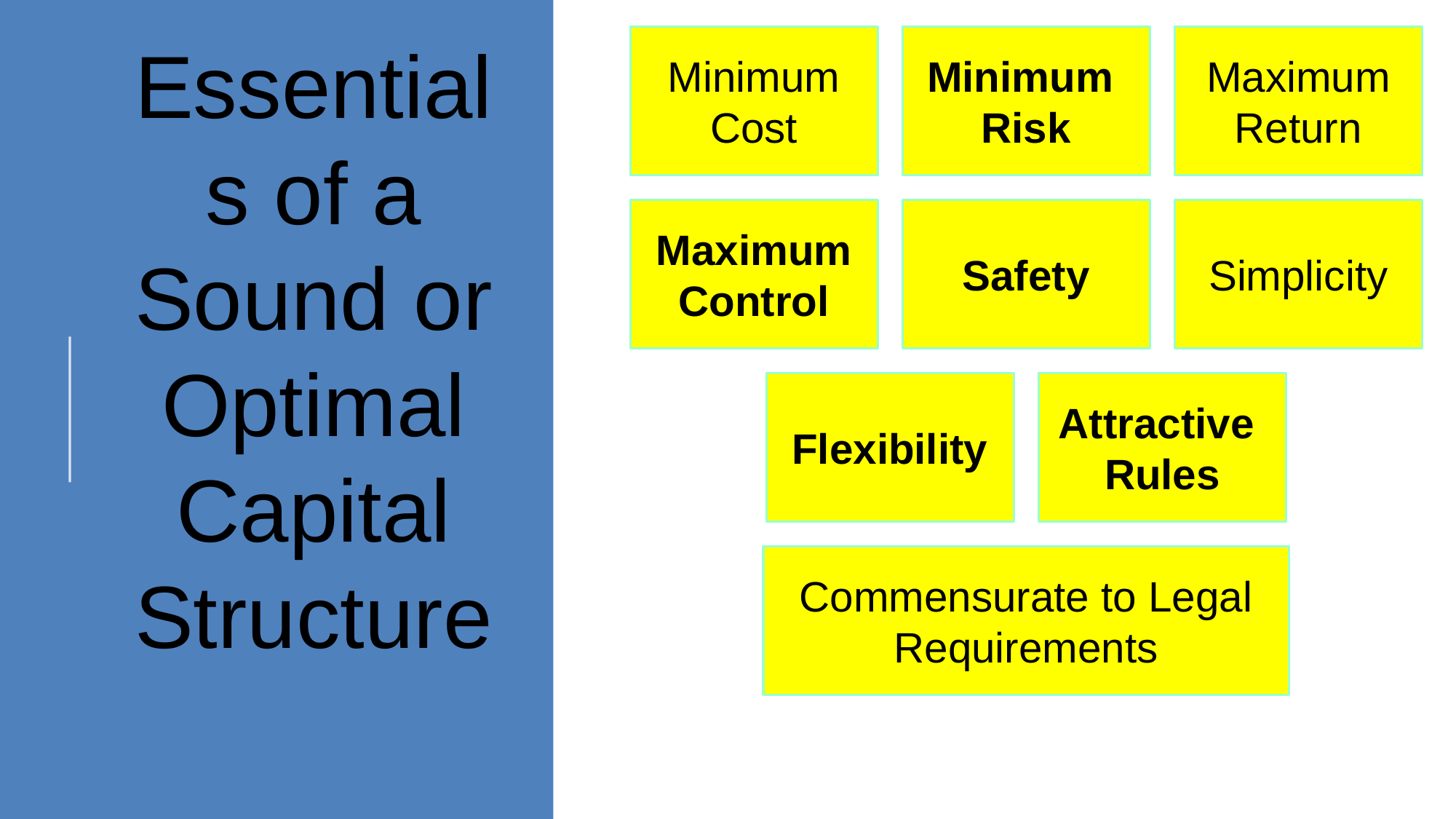

Minimum Cost
Minimum
Risk
Maximum Return
Maximum Control
Safety
Simplicity
Flexibility
Attractive
Rules
Commensurate to Legal Requirements
# Essentials of a Sound or Optimal Capital Structure